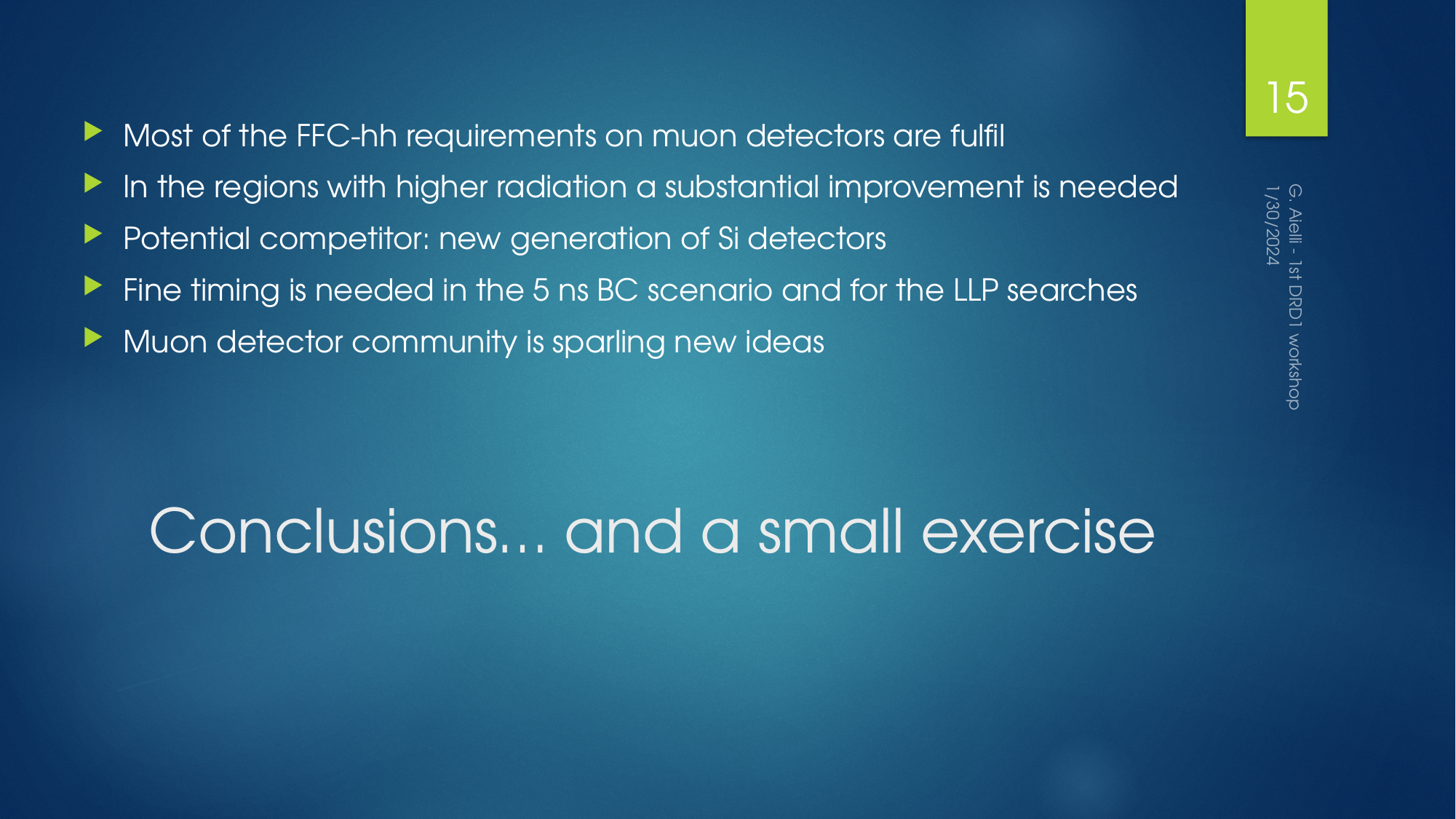

15
Most of the FFC-hh requirements on muon detectors are fulfil
In the regions with higher radiation a substantial improvement is needed
Potential competitor: new generation of Si detectors
Fine timing is needed in the 5 ns BC scenario and for the LLP searches
Muon detector community is sparling new ideas
1/30/2024
# Conclusions… and a small exercise
G. Aielli - 1st DRD1 workshop